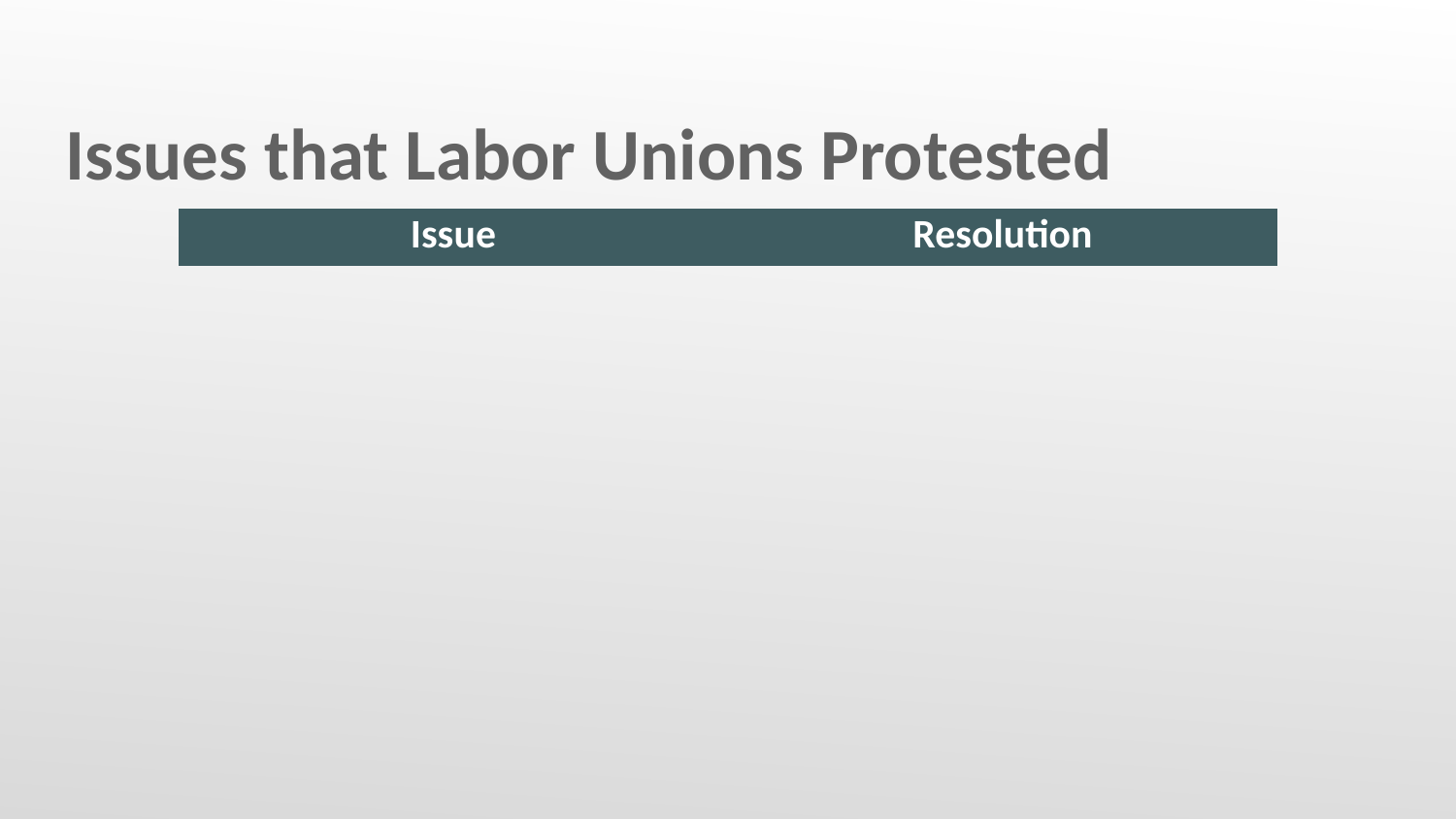

# Issues that Labor Unions Protested
| Issue | Resolution |
| --- | --- |
|  |  |
|  |  |
|  |  |
|  |  |
|  |  |
|  |  |